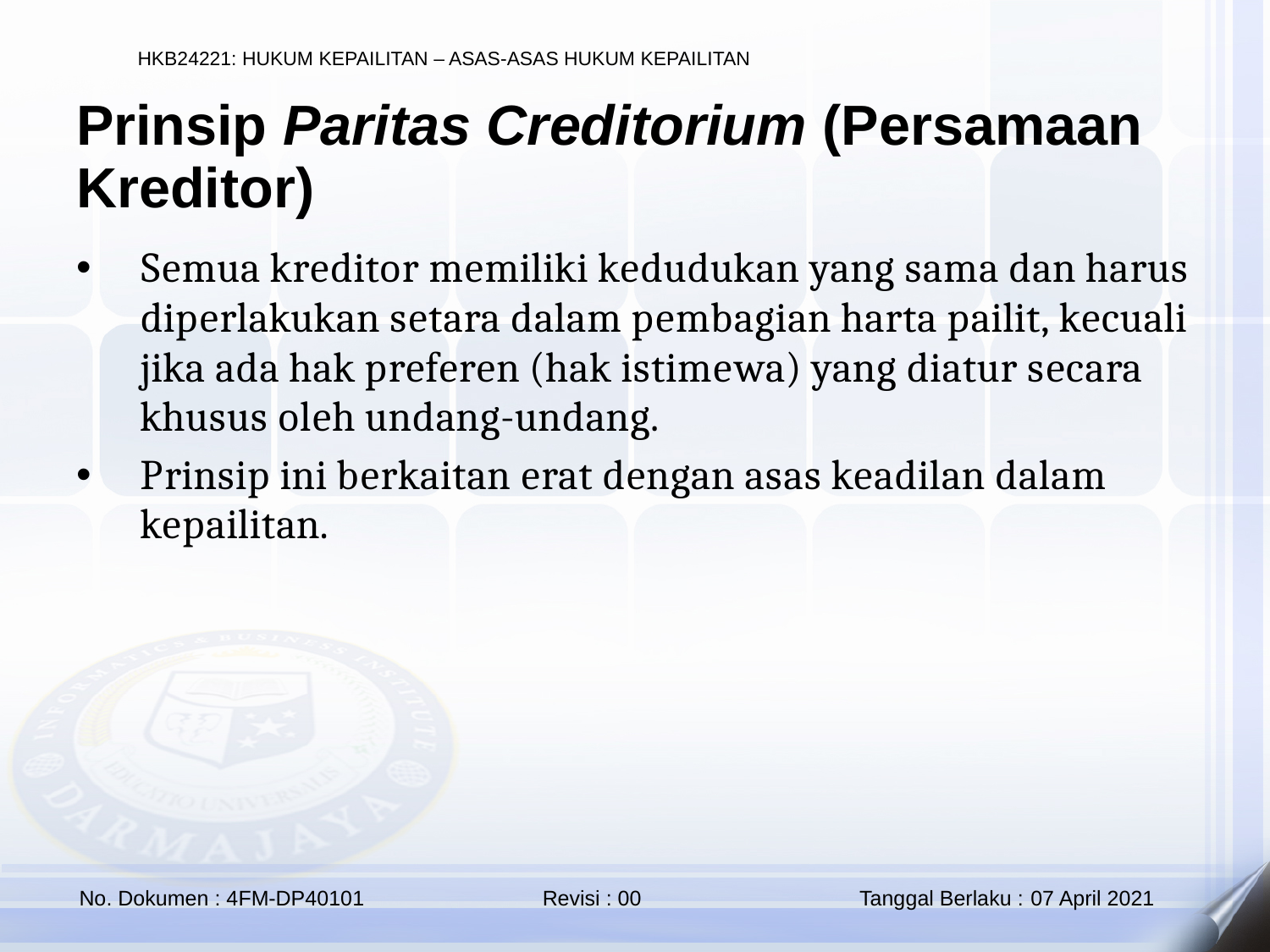

Prinsip Paritas Creditorium (Persamaan Kreditor)
Semua kreditor memiliki kedudukan yang sama dan harus diperlakukan setara dalam pembagian harta pailit, kecuali jika ada hak preferen (hak istimewa) yang diatur secara khusus oleh undang-undang.
Prinsip ini berkaitan erat dengan asas keadilan dalam kepailitan.